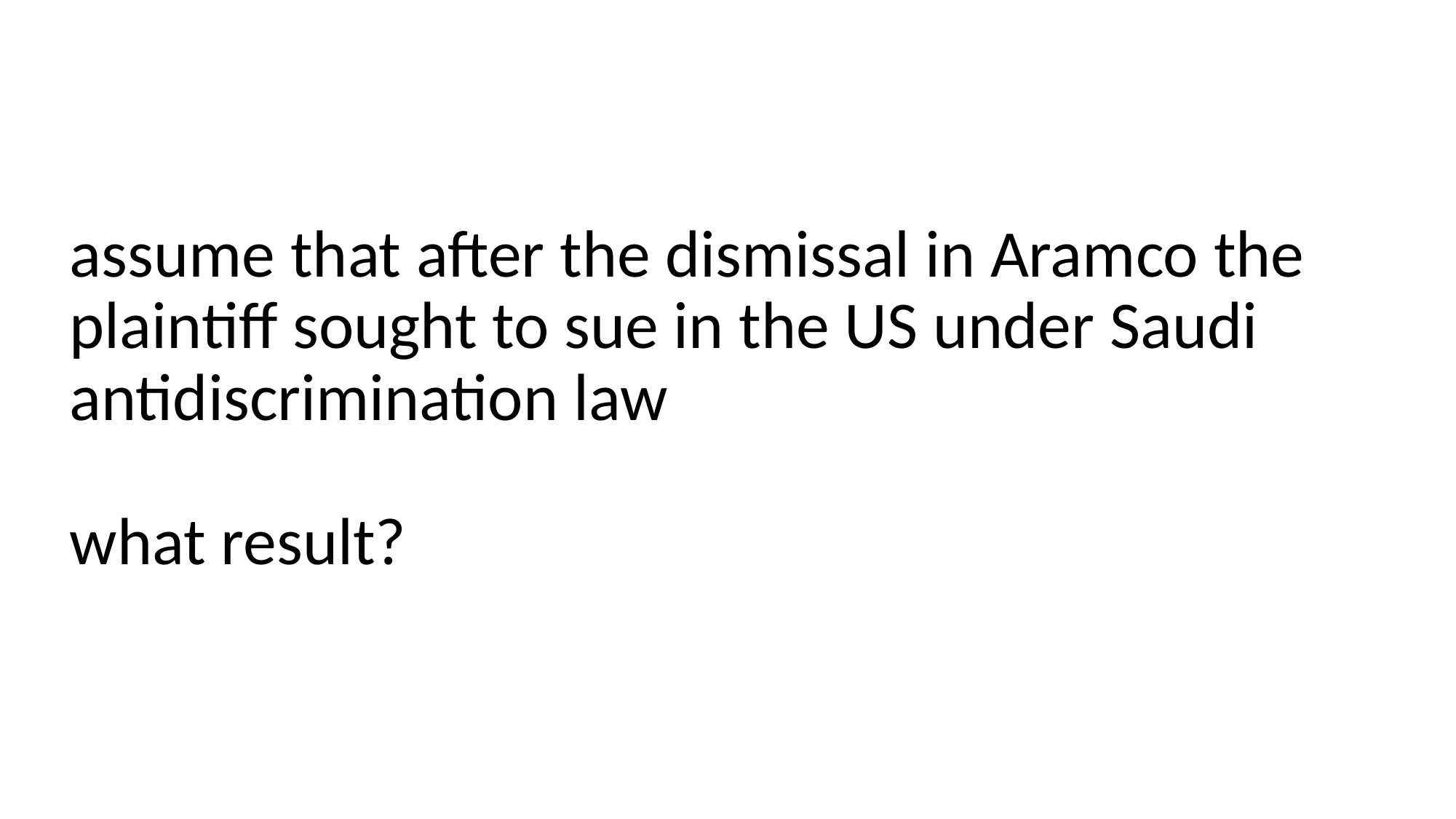

# assume that after the dismissal in Aramco the plaintiff sought to sue in the US under Saudi antidiscrimination law what result?